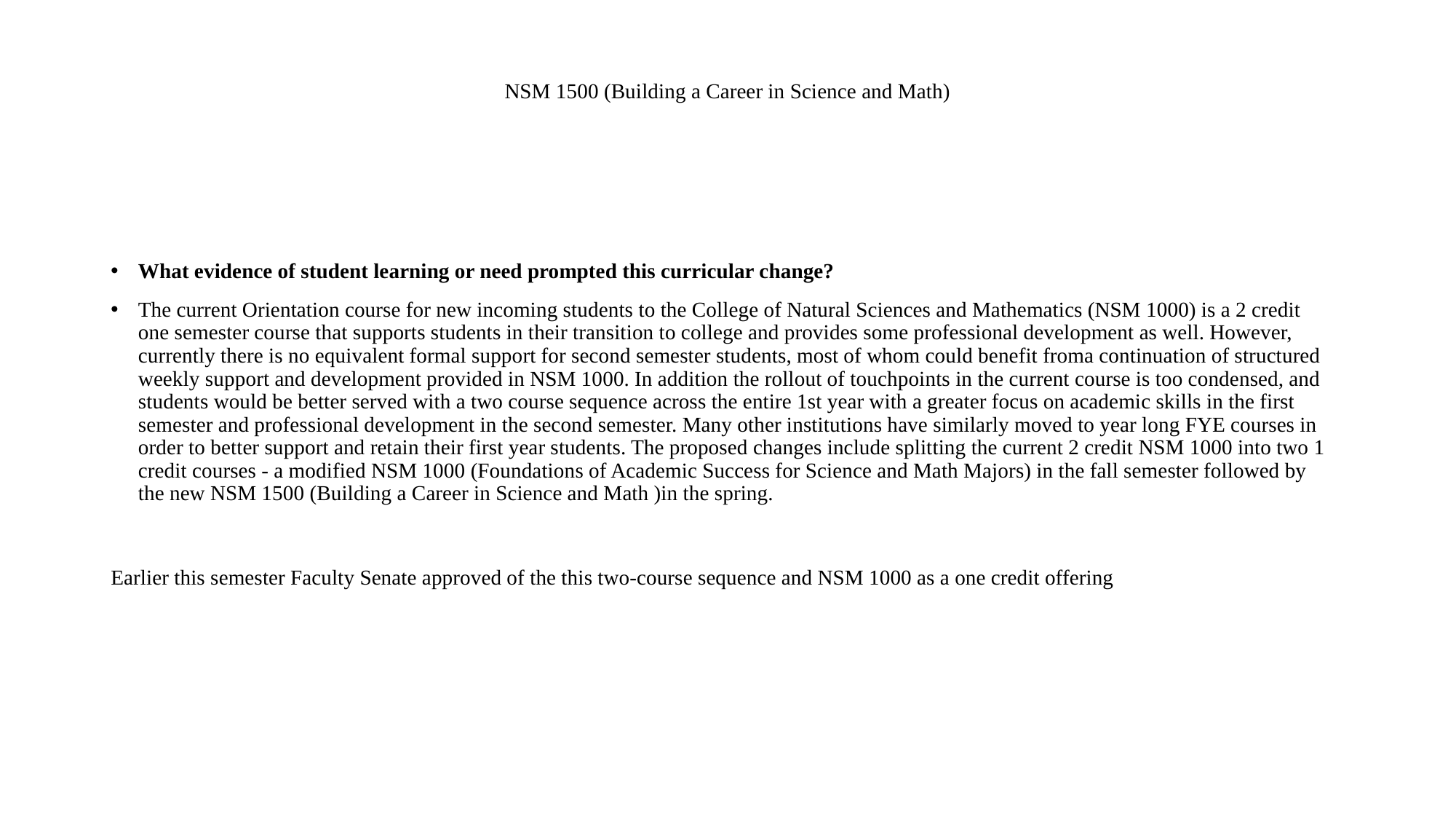

# NSM 1500 (Building a Career in Science and Math)

What evidence of student learning or need prompted this curricular change?
The current Orientation course for new incoming students to the College of Natural Sciences and Mathematics (NSM 1000) is a 2 credit one semester course that supports students in their transition to college and provides some professional development as well. However, currently there is no equivalent formal support for second semester students, most of whom could benefit froma continuation of structured weekly support and development provided in NSM 1000. In addition the rollout of touchpoints in the current course is too condensed, and students would be better served with a two course sequence across the entire 1st year with a greater focus on academic skills in the first semester and professional development in the second semester. Many other institutions have similarly moved to year long FYE courses in order to better support and retain their first year students. The proposed changes include splitting the current 2 credit NSM 1000 into two 1 credit courses - a modified NSM 1000 (Foundations of Academic Success for Science and Math Majors) in the fall semester followed by the new NSM 1500 (Building a Career in Science and Math )in the spring.

Earlier this semester Faculty Senate approved of the this two-course sequence and NSM 1000 as a one credit offering